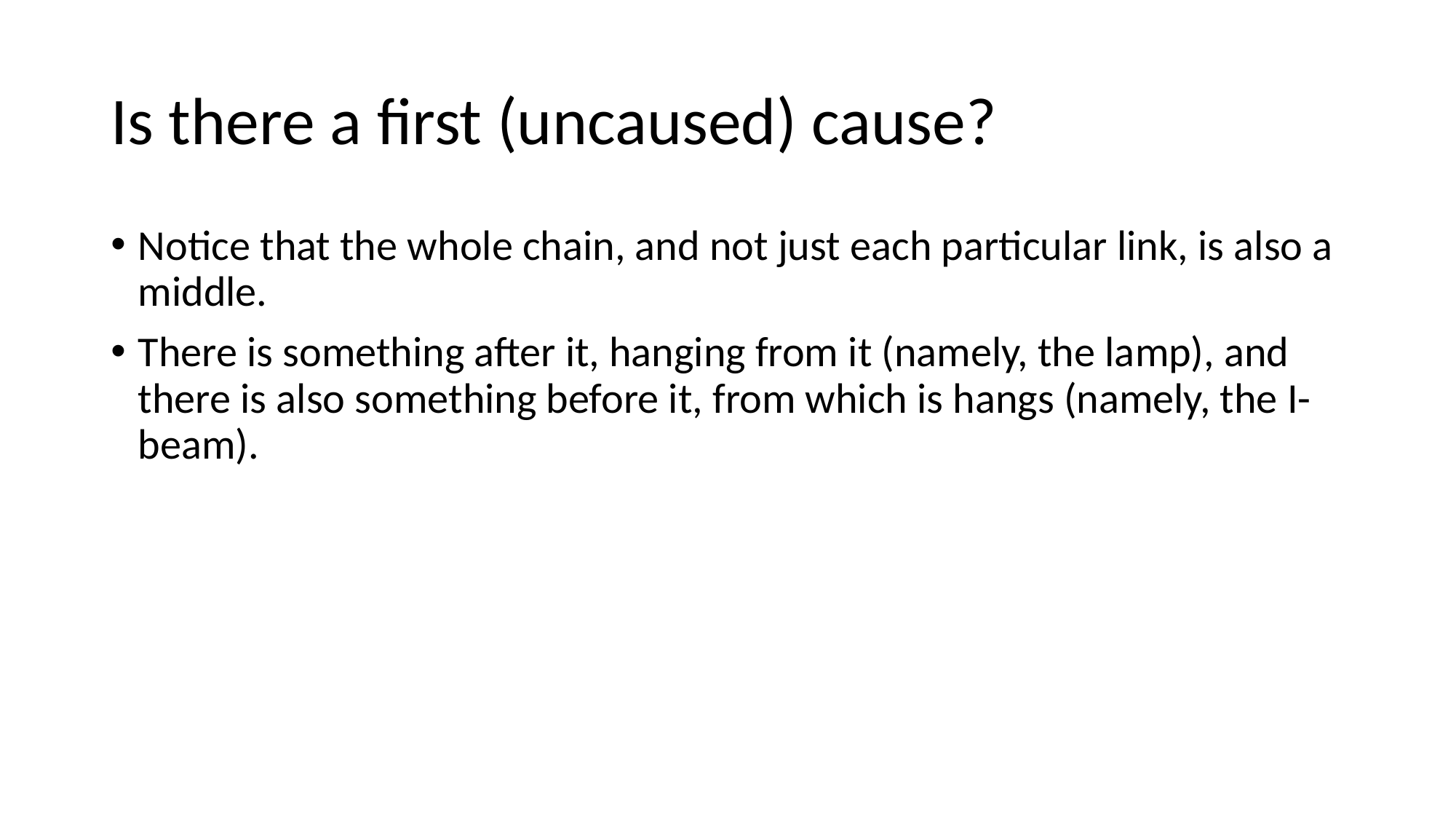

# Is there a first (uncaused) cause?
Notice that the whole chain, and not just each particular link, is also a middle.
There is something after it, hanging from it (namely, the lamp), and there is also something before it, from which is hangs (namely, the I-beam).